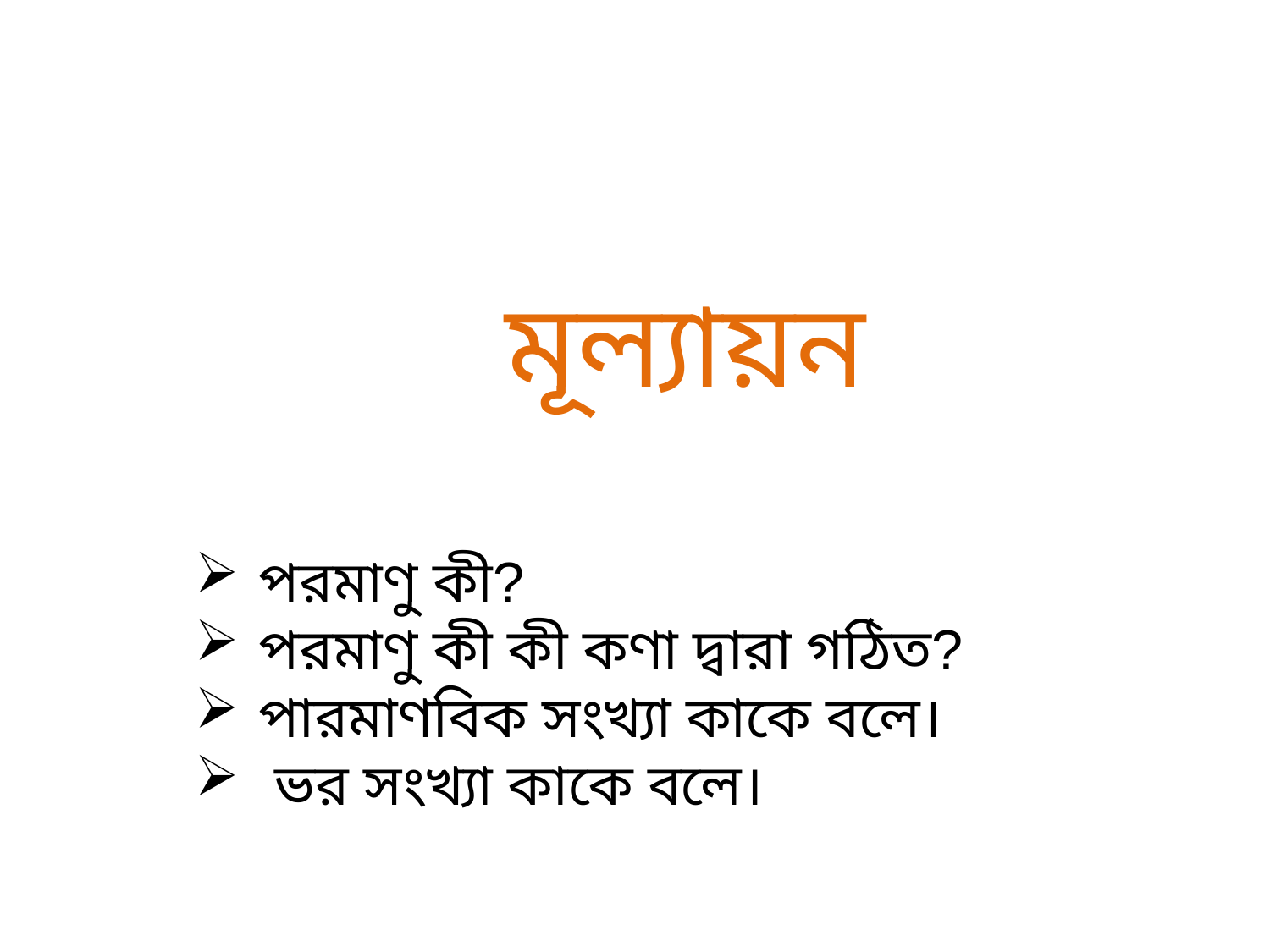

মূল্যায়ন

পরমাণু কী?
পরমাণু কী কী কণা দ্বারা গঠিত?
পারমাণবিক সংখ্যা কাকে বলে।
ভর সংখ্যা কাকে বলে।